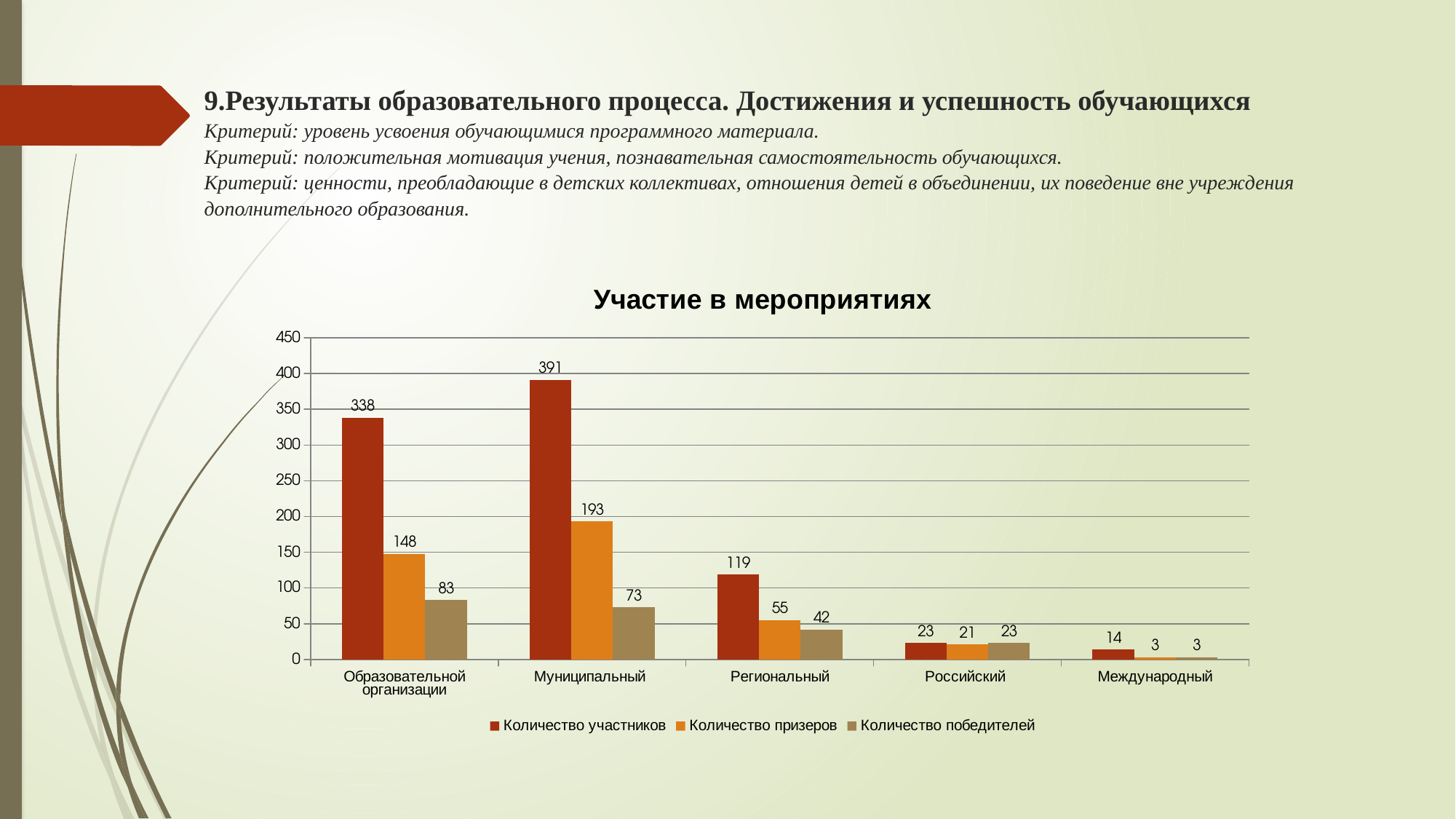

# 9.Результаты образовательного процесса. Достижения и успешность обучающихся Критерий: уровень усвоения обучающимися программного материала. Критерий: положительная мотивация учения, познавательная самостоятельность обучающихся. Критерий: ценности, преобладающие в детских коллективах, отношения детей в объединении, их поведение вне учреждения дополнительного образования.

### Chart: Участие в мероприятиях

| Category | Количество участников | Количество призеров | Количество победителей |
|---|---|---|---|
| Образовательной организации | 338.0 | 148.0 | 83.0 |
| Муниципальный  | 391.0 | 193.0 | 73.0 |
| Региональный | 119.0 | 55.0 | 42.0 |
| Российский  | 23.0 | 21.0 | 23.0 |
| Международный | 14.0 | 3.0 | 3.0 |